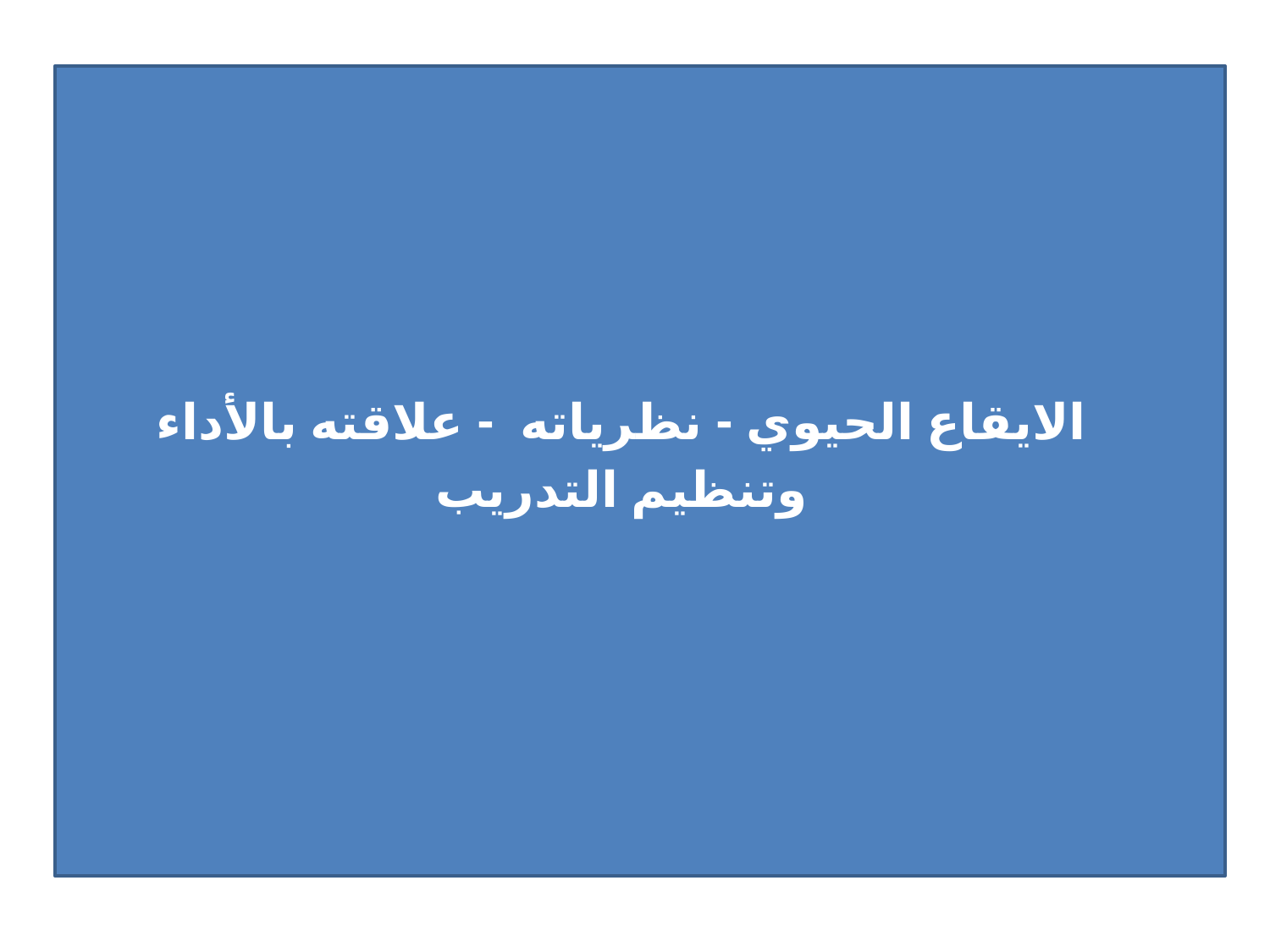

الايقاع الحيوي - نظرياته  - علاقته بالأداء وتنظيم التدريب